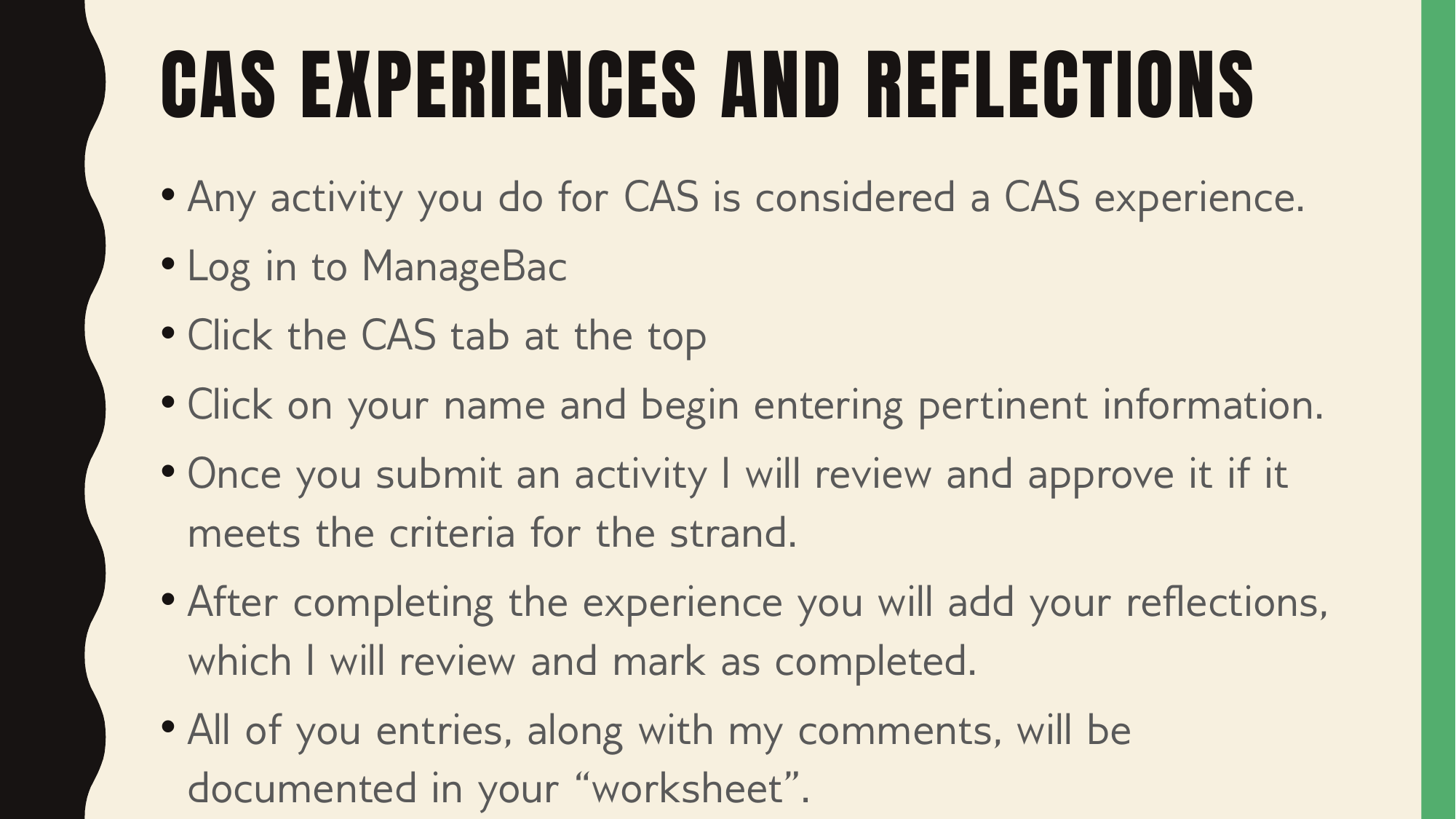

# Cas experiences and reflections
Any activity you do for CAS is considered a CAS experience.
Log in to ManageBac
Click the CAS tab at the top
Click on your name and begin entering pertinent information.
Once you submit an activity I will review and approve it if it meets the criteria for the strand.
After completing the experience you will add your reflections, which I will review and mark as completed.
All of you entries, along with my comments, will be documented in your “worksheet”.